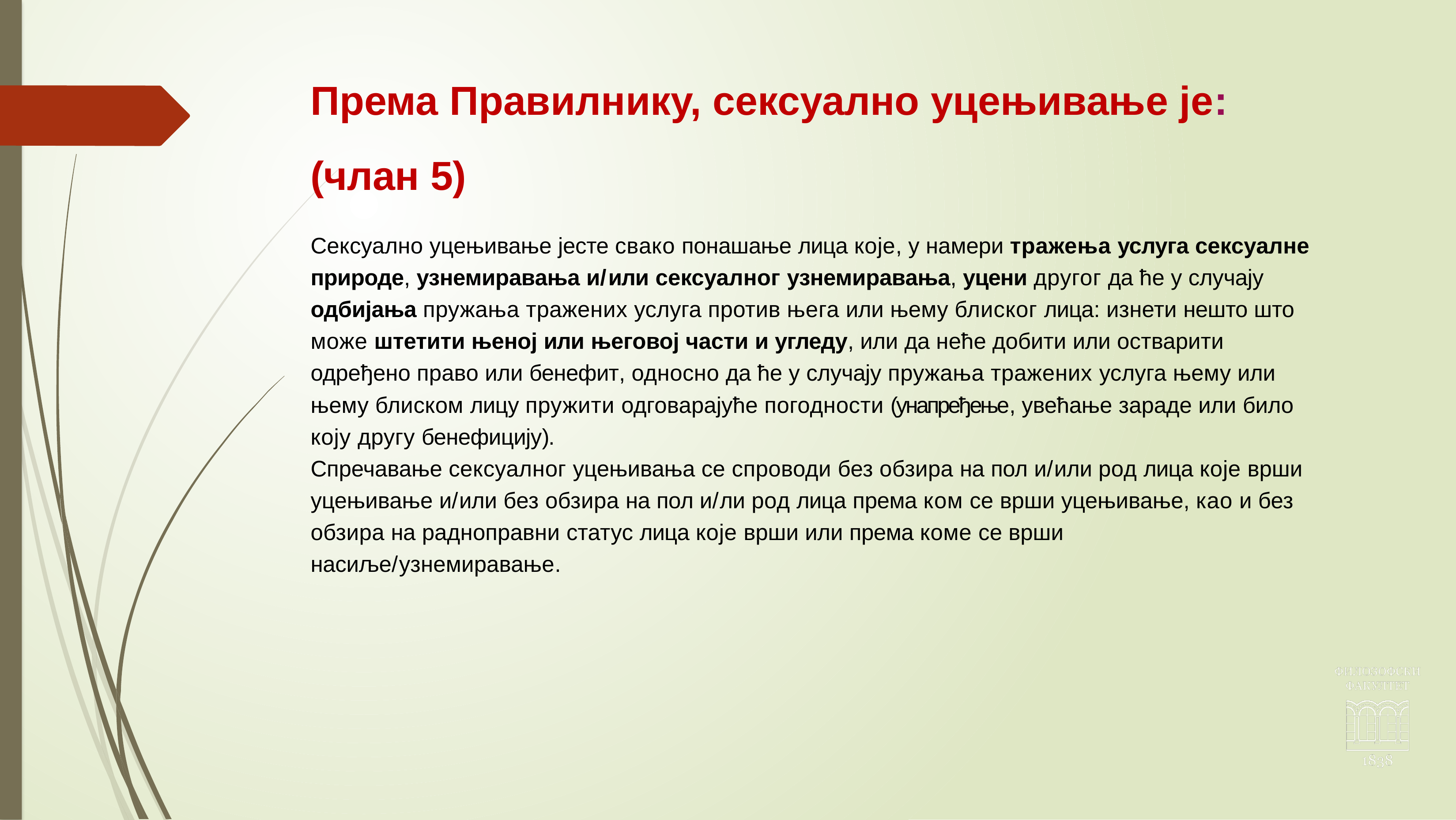

# Према Правилнику, сексуално уцењивање је:
(члан 5)
Сексуално уцењивање јесте свако понашање лица које, у намери тражења услуга сексуалне природе, узнемиравања и/или сексуалног узнемиравања, уцени другог да ћe у случају одбијања пружања тражених услуга против њега или њему блиског лица: изнети нешто што може штетити њеној или његовој части и угледу, или да нeћe добити или остварити одређено право или бенефит, односно да ћe у случају пружања тражених услуга њему или њему блиском лицу пружити одговарајуће погодности (унапређење, увећање зараде или било коју другу бенефицију).
Спречавање сексуалног уцењивања се спроводи без обзира на пол и/или род лица које врши уцењивање и/или без обзира на пол и/ли род лица према ком се врши уцењивање, као и без обзира на радноправни статус лица које врши или према коме се врши насиље/узнемиравање.